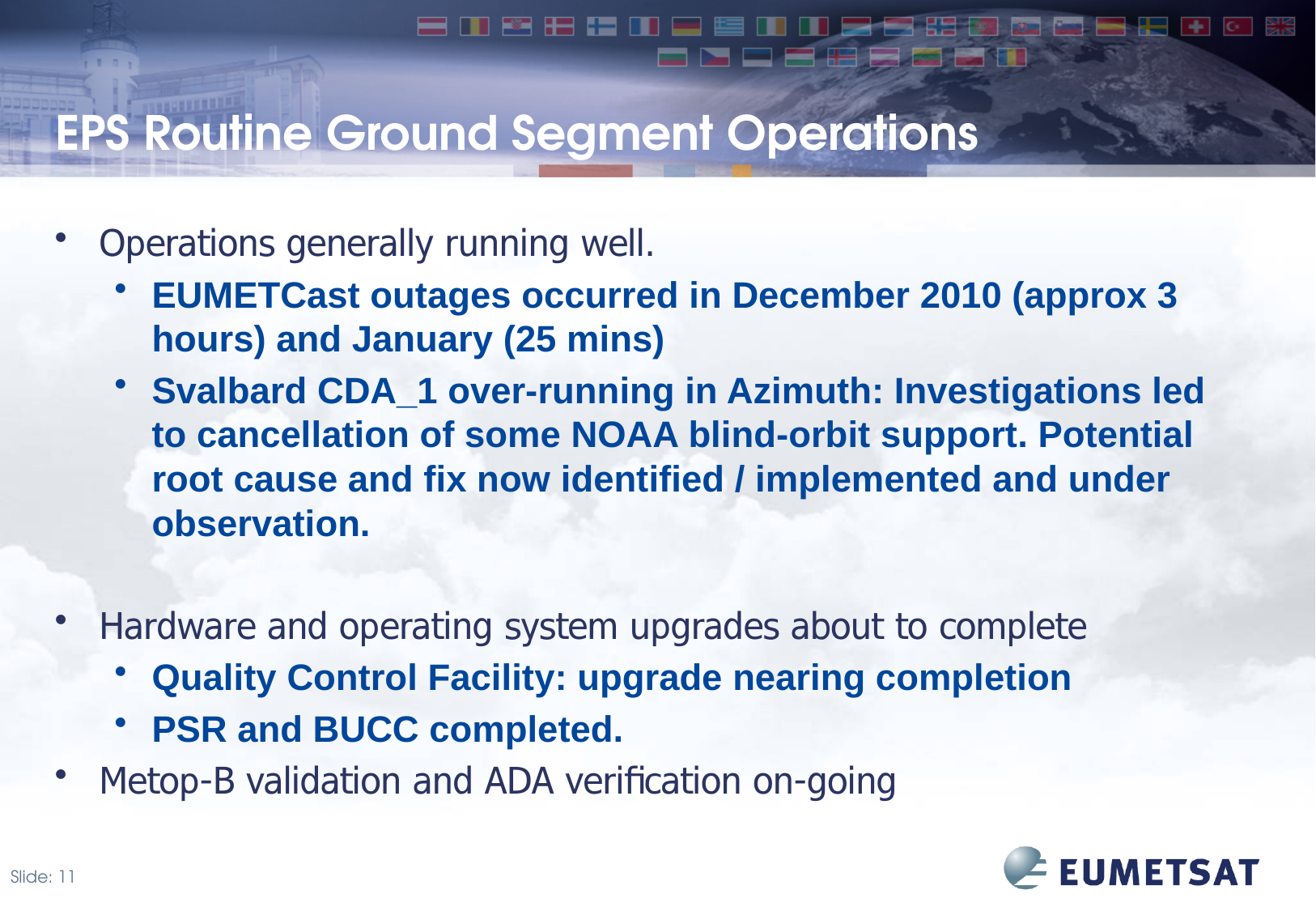

# EPS Routine Ground Segment Operations
Operations generally running well.
EUMETCast outages occurred in December 2010 (approx 3 hours) and January (25 mins)
Svalbard CDA_1 over-running in Azimuth: Investigations led to cancellation of some NOAA blind-orbit support. Potential root cause and fix now identified / implemented and under observation.

Hardware and operating system upgrades about to complete
Quality Control Facility: upgrade nearing completion
PSR and BUCC completed.
Metop-B validation and ADA verification on-going